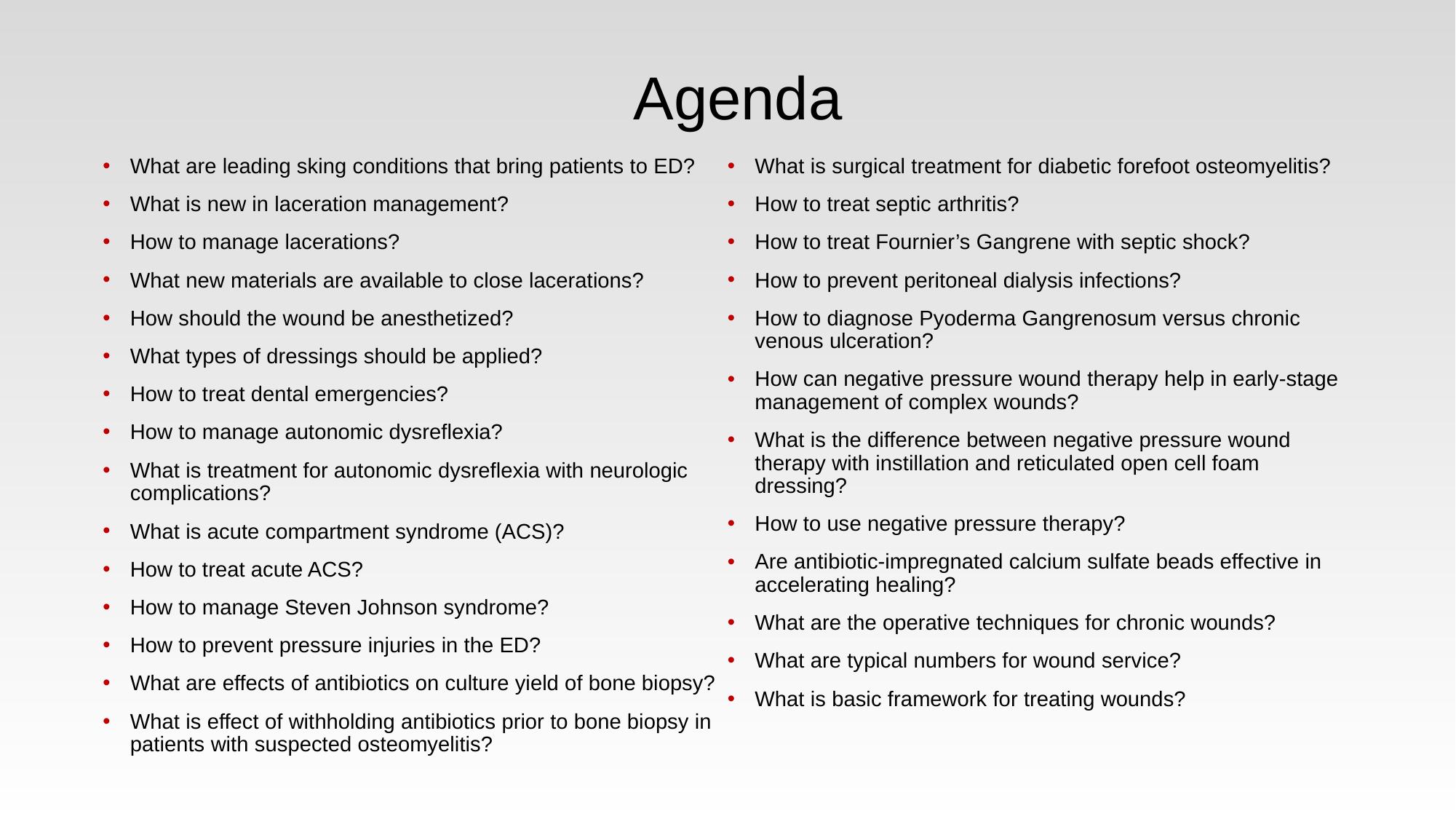

# Agenda
What are leading sking conditions that bring patients to ED?
What is new in laceration management?
How to manage lacerations?
What new materials are available to close lacerations?
How should the wound be anesthetized?
What types of dressings should be applied?
How to treat dental emergencies?
How to manage autonomic dysreflexia?
What is treatment for autonomic dysreflexia with neurologic complications?
What is acute compartment syndrome (ACS)?
How to treat acute ACS?
How to manage Steven Johnson syndrome?
How to prevent pressure injuries in the ED?
What are effects of antibiotics on culture yield of bone biopsy?
What is effect of withholding antibiotics prior to bone biopsy in patients with suspected osteomyelitis?
What is surgical treatment for diabetic forefoot osteomyelitis?
How to treat septic arthritis?
How to treat Fournier’s Gangrene with septic shock?
How to prevent peritoneal dialysis infections?
How to diagnose Pyoderma Gangrenosum versus chronic venous ulceration?
How can negative pressure wound therapy help in early-stage management of complex wounds?
What is the difference between negative pressure wound therapy with instillation and reticulated open cell foam dressing?
How to use negative pressure therapy?
Are antibiotic-impregnated calcium sulfate beads effective in accelerating healing?
What are the operative techniques for chronic wounds?
What are typical numbers for wound service?
What is basic framework for treating wounds?